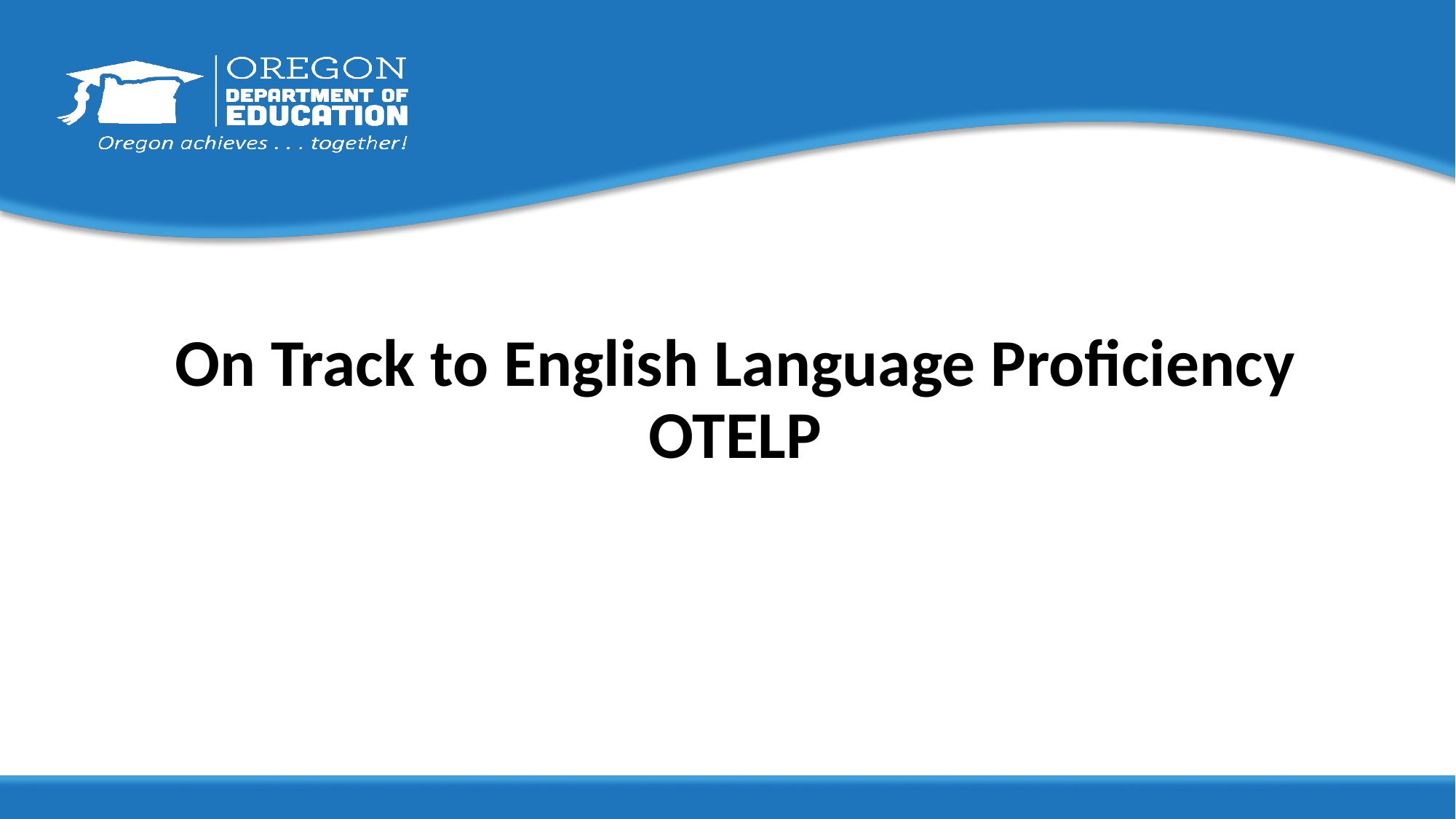

# On Track to English Language Proficiency OTELP